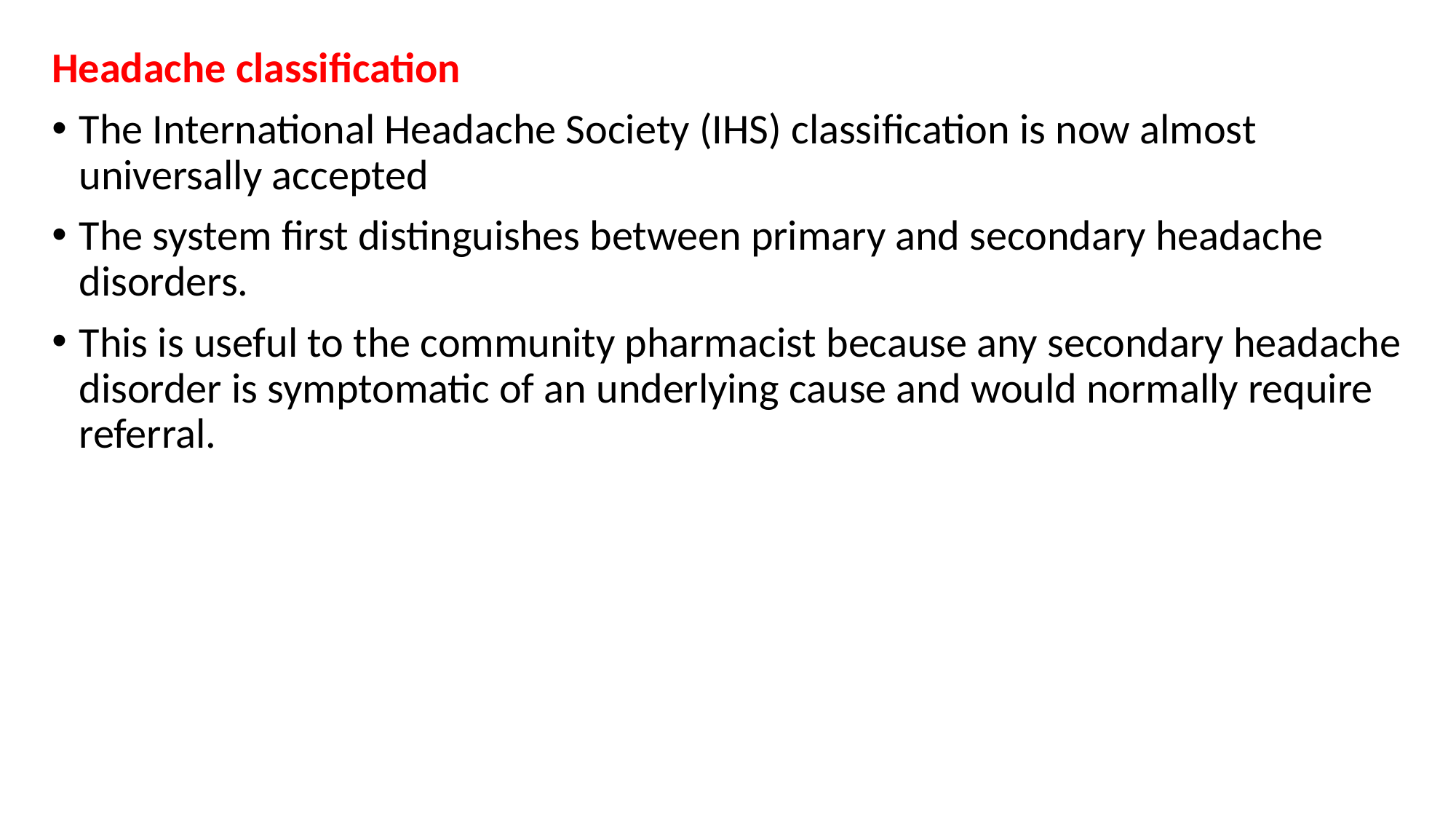

Headache classification
The International Headache Society (IHS) classification is now almost universally accepted
The system first distinguishes between primary and secondary headache disorders.
This is useful to the community pharmacist because any secondary headache disorder is symptomatic of an underlying cause and would normally require referral.